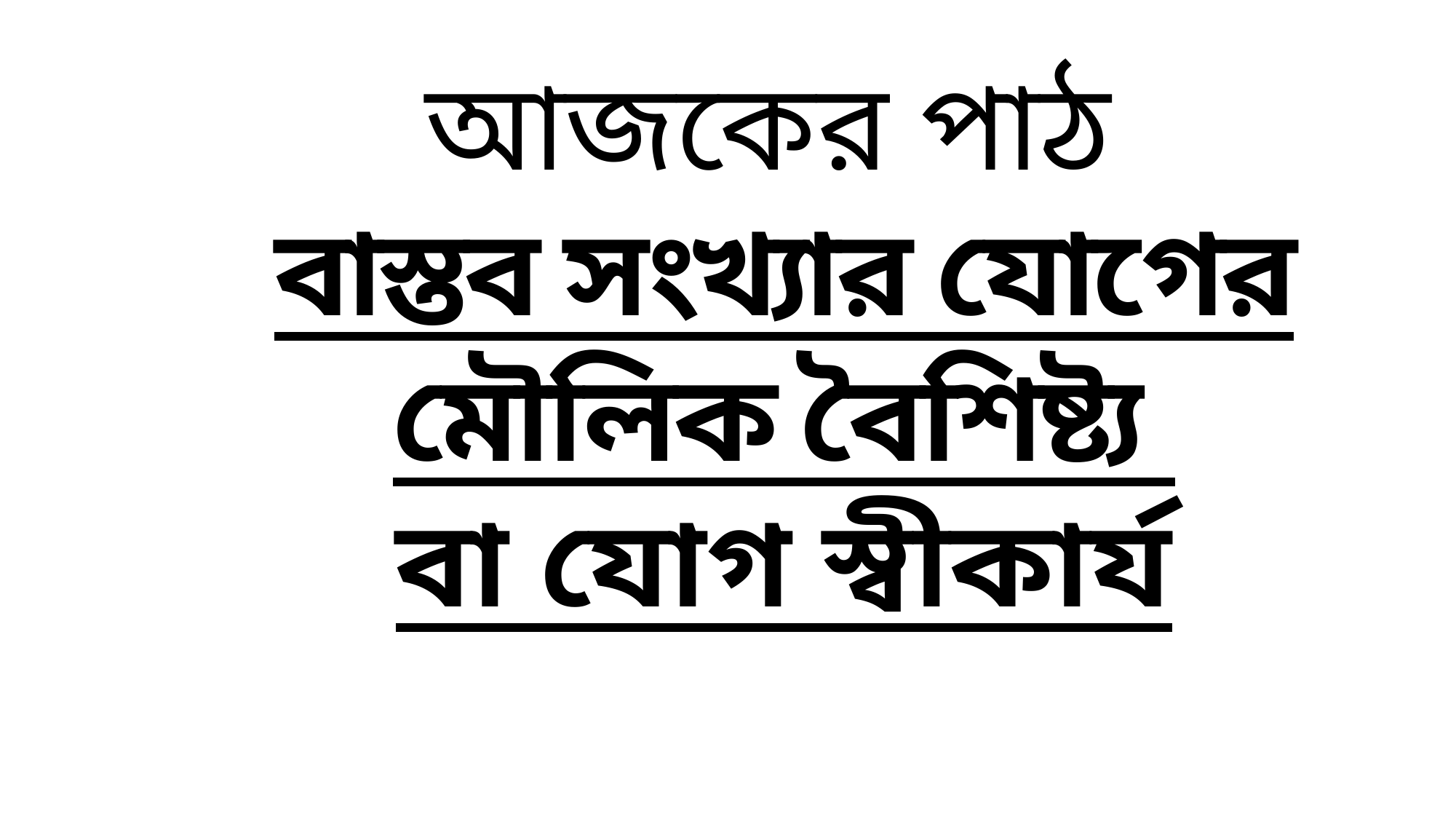

আজকের পাঠ
বাস্তব সংখ্যার যোগের মৌলিক বৈশিষ্ট্য
বা যোগ স্বীকার্য